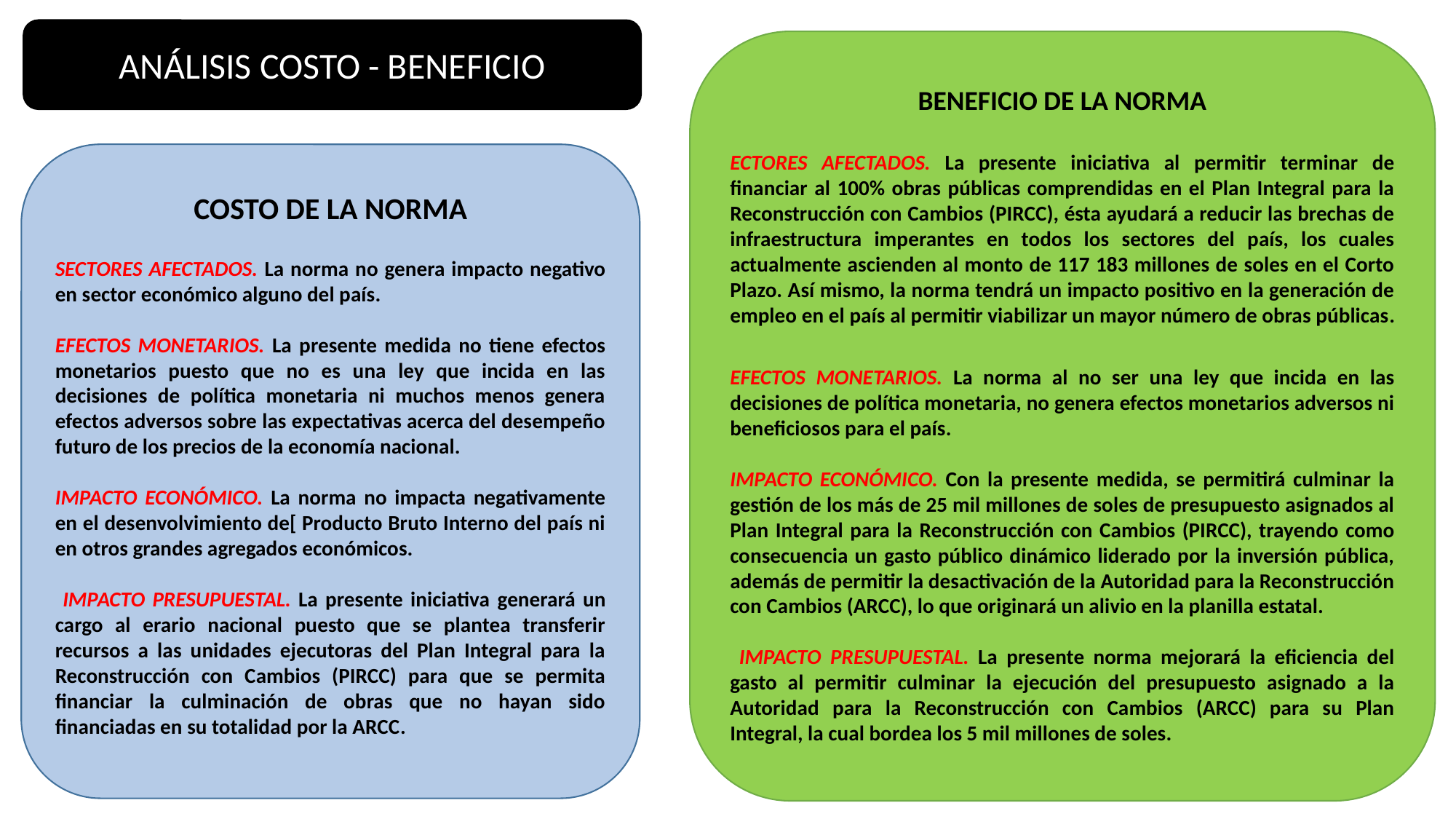

ANÁLISIS COSTO - BENEFICIO

BENEFICIO DE LA NORMA

ECTORES AFECTADOS. La presente iniciativa al permitir terminar de financiar al 100% obras públicas comprendidas en el Plan Integral para la Reconstrucción con Cambios (PIRCC), ésta ayudará a reducir las brechas de infraestructura imperantes en todos los sectores del país, los cuales actualmente ascienden al monto de 117 183 millones de soles en el Corto Plazo. Así mismo, la norma tendrá un impacto positivo en la generación de empleo en el país al permitir viabilizar un mayor número de obras públicas.

EFECTOS MONETARIOS. La norma al no ser una ley que incida en las decisiones de política monetaria, no genera efectos monetarios adversos ni beneficiosos para el país.

IMPACTO ECONÓMICO. Con la presente medida, se permitirá culminar la gestión de los más de 25 mil millones de soles de presupuesto asignados al Plan Integral para la Reconstrucción con Cambios (PIRCC), trayendo como consecuencia un gasto público dinámico liderado por la inversión pública, además de permitir la desactivación de la Autoridad para la Reconstrucción con Cambios (ARCC), lo que originará un alivio en la planilla estatal.

 IMPACTO PRESUPUESTAL. La presente norma mejorará la eficiencia del gasto al permitir culminar la ejecución del presupuesto asignado a la Autoridad para la Reconstrucción con Cambios (ARCC) para su Plan Integral, la cual bordea los 5 mil millones de soles.

COSTO DE LA NORMA

SECTORES AFECTADOS. La norma no genera impacto negativo en sector económico alguno del país.

EFECTOS MONETARIOS. La presente medida no tiene efectos monetarios puesto que no es una ley que incida en las decisiones de política monetaria ni muchos menos genera efectos adversos sobre las expectativas acerca del desempeño futuro de los precios de la economía nacional.

IMPACTO ECONÓMICO. La norma no impacta negativamente en el desenvolvimiento de[ Producto Bruto Interno del país ni en otros grandes agregados económicos.

 IMPACTO PRESUPUESTAL. La presente iniciativa generará un cargo al erario nacional puesto que se plantea transferir recursos a las unidades ejecutoras del Plan Integral para la Reconstrucción con Cambios (PIRCC) para que se permita financiar la culminación de obras que no hayan sido financiadas en su totalidad por la ARCC.